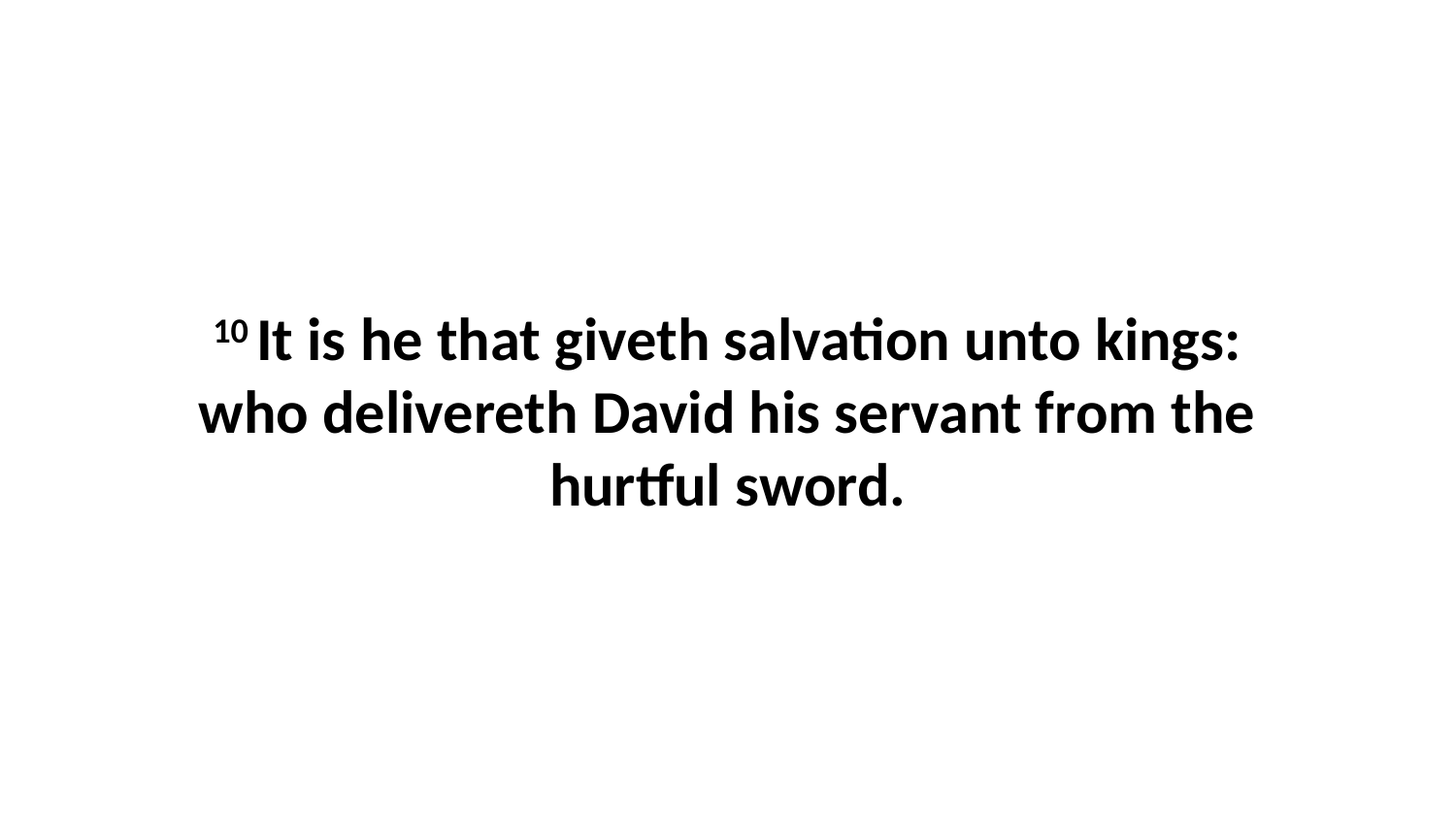

10 It is he that giveth salvation unto kings: who delivereth David his servant from the hurtful sword.